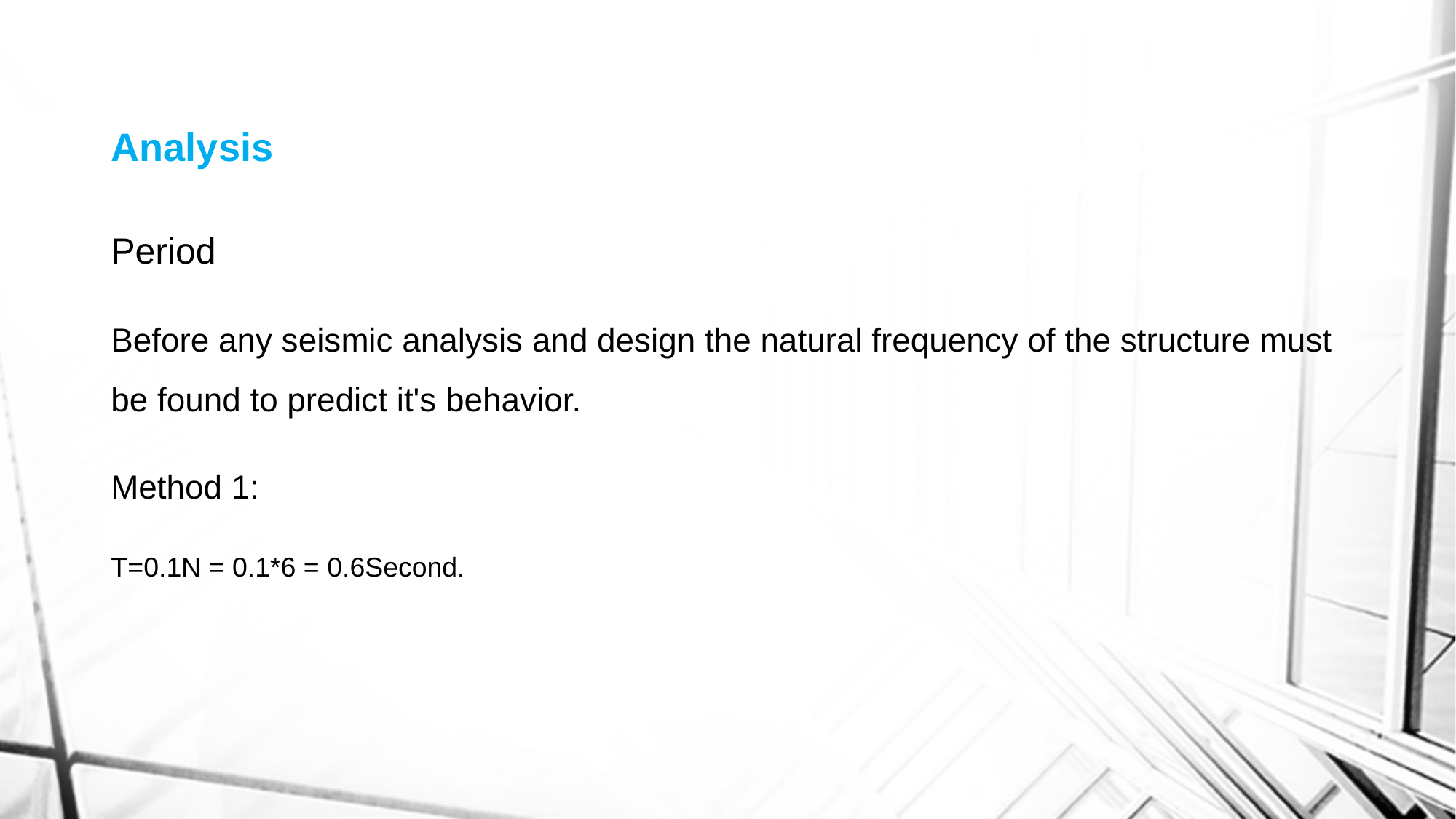

# Analysis
Period
Before any seismic analysis and design the natural frequency of the structure must be found to predict it's behavior.
Method 1:
T=0.1N = 0.1*6 = 0.6Second.